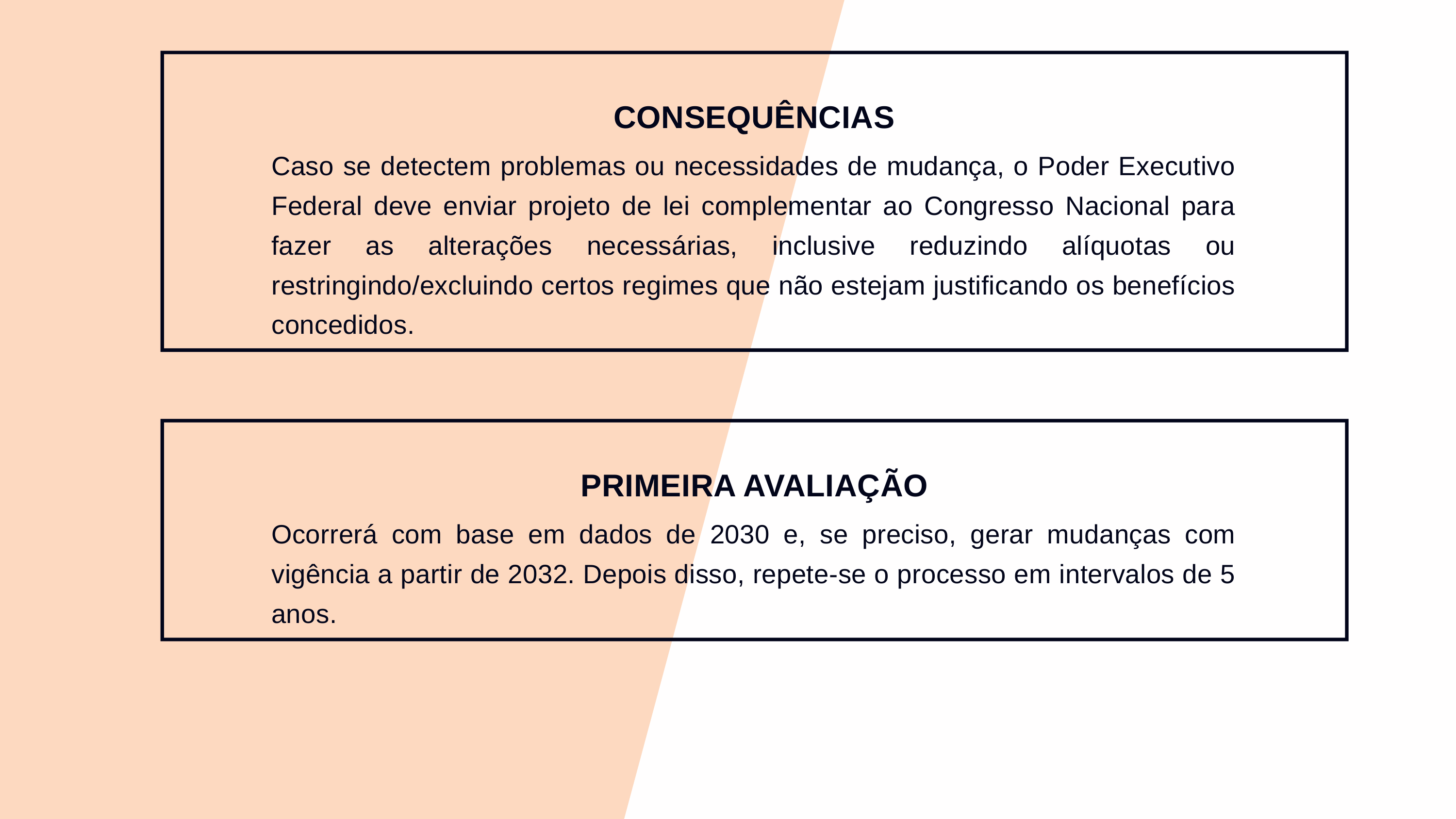

CONSEQUÊNCIAS
Caso se detectem problemas ou necessidades de mudança, o Poder Executivo Federal deve enviar projeto de lei complementar ao Congresso Nacional para fazer as alterações necessárias, inclusive reduzindo alíquotas ou restringindo/excluindo certos regimes que não estejam justificando os benefícios concedidos.

PRIMEIRA AVALIAÇÃO
Ocorrerá com base em dados de 2030 e, se preciso, gerar mudanças com vigência a partir de 2032. Depois disso, repete-se o processo em intervalos de 5 anos.